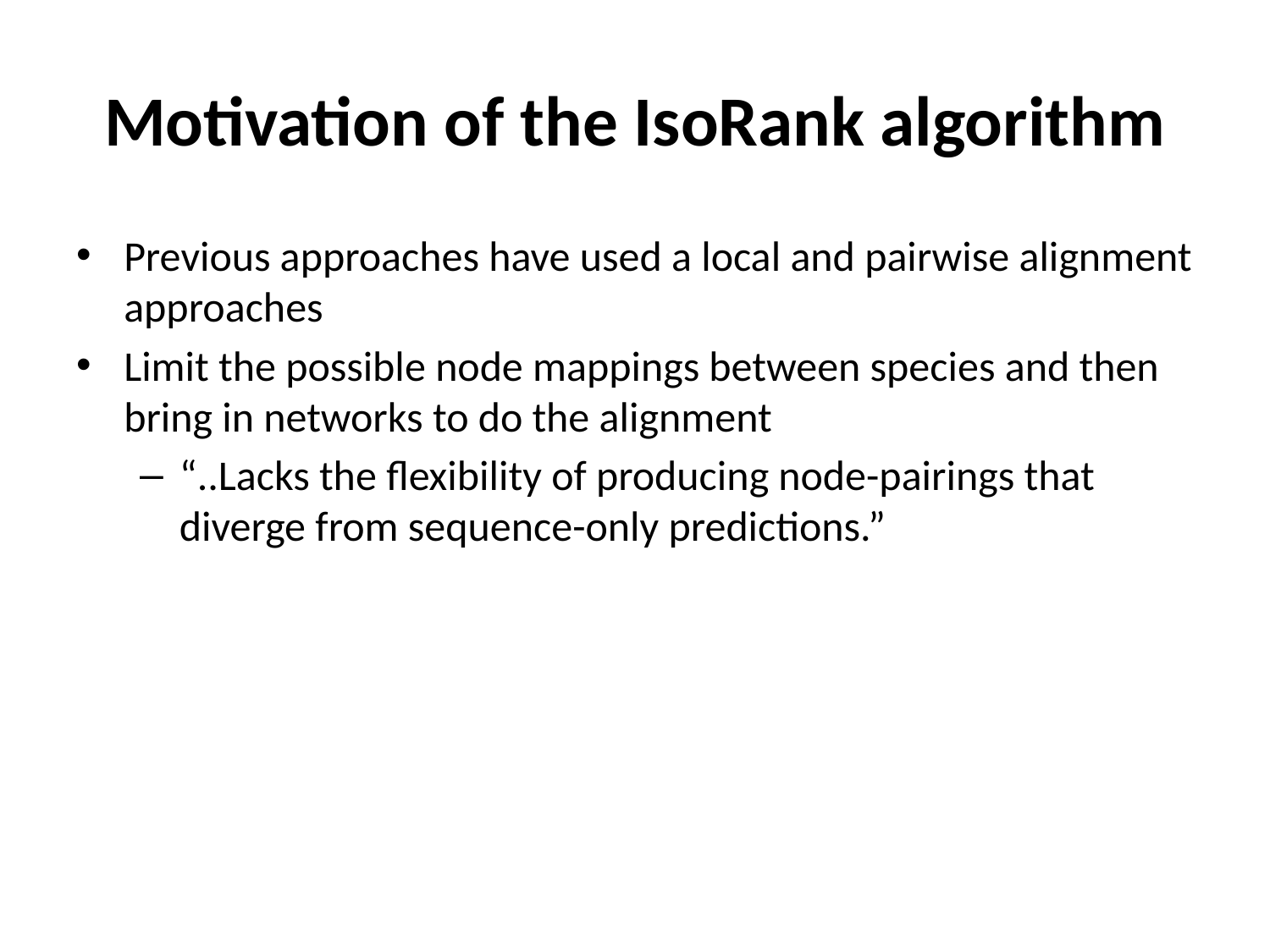

# Motivation of the IsoRank algorithm
Previous approaches have used a local and pairwise alignment approaches
Limit the possible node mappings between species and then bring in networks to do the alignment
“..Lacks the flexibility of producing node-pairings that diverge from sequence-only predictions.”